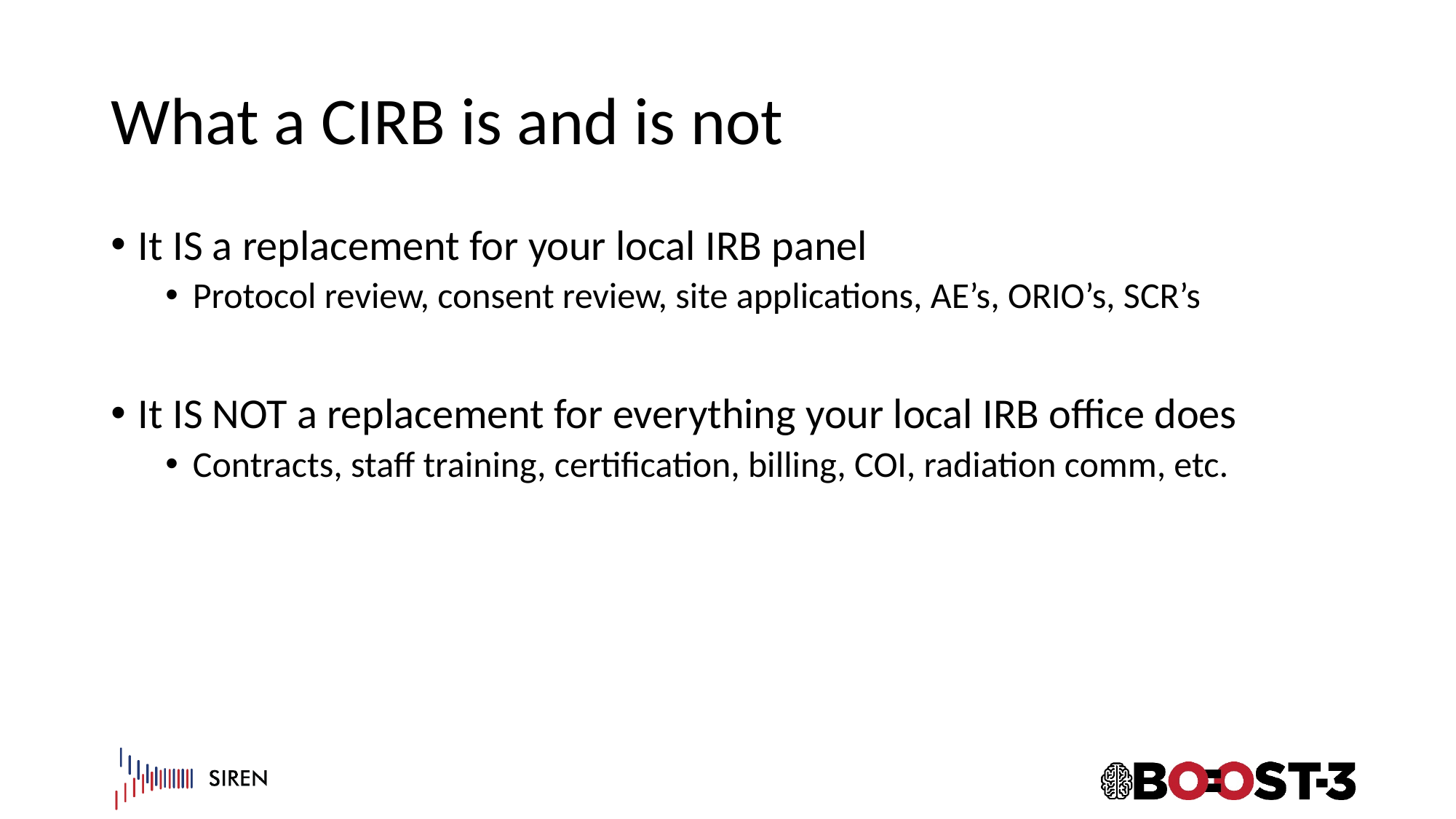

# What a CIRB is and is not
It IS a replacement for your local IRB panel
Protocol review, consent review, site applications, AE’s, ORIO’s, SCR’s

It IS NOT a replacement for everything your local IRB office does
Contracts, staff training, certification, billing, COI, radiation comm, etc.